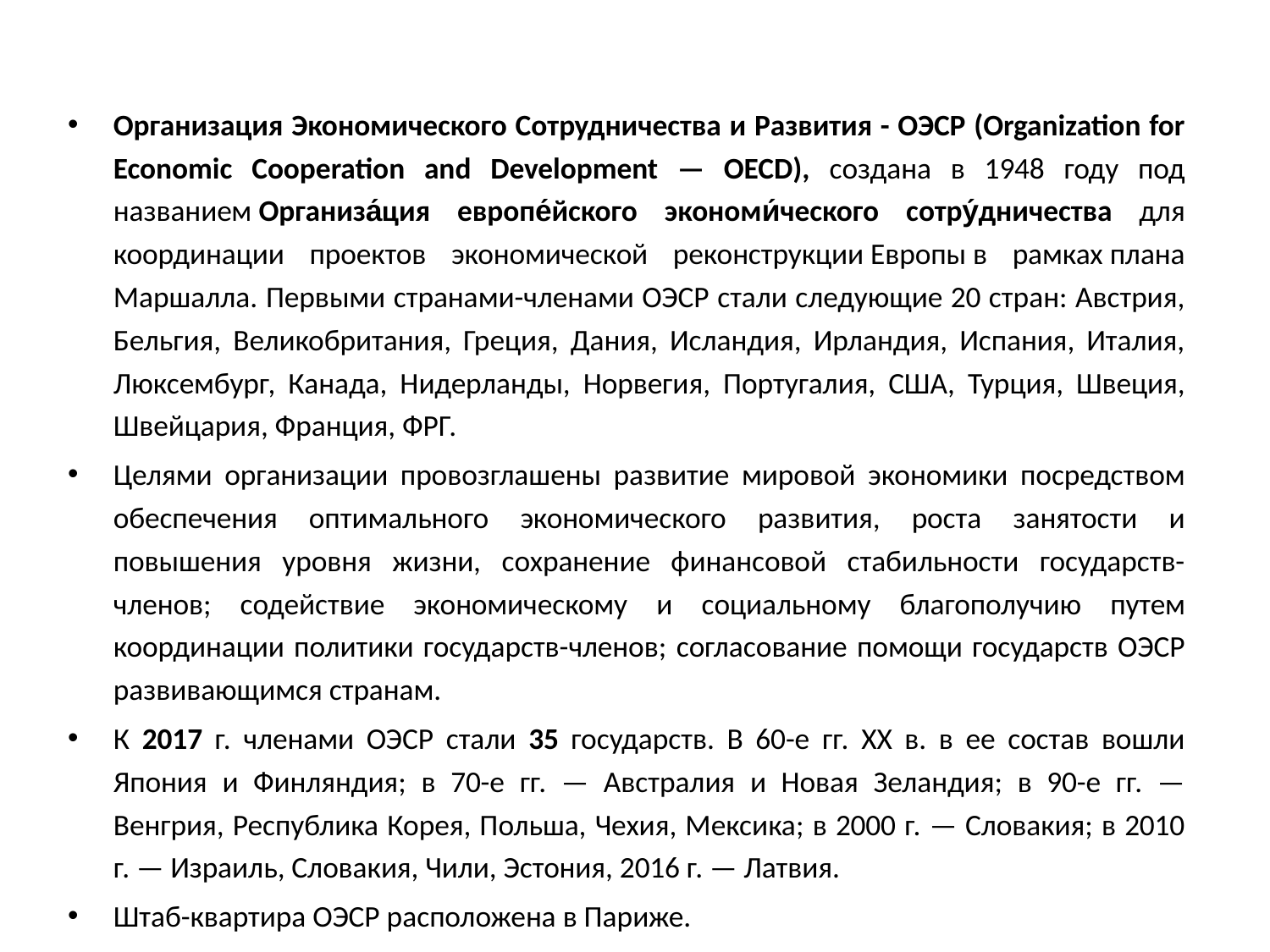

Организация Экономического Сотрудничества и Развития - ОЭСР (Organization for Economic Cooperation and Development — OECD), создана в 1948 году под названием Организа́ция европе́йского экономи́ческого сотру́дничества для координации проектов экономической реконструкции Европы в рамках плана Маршалла. Первыми странами-членами ОЭСР стали следующие 20 стран: Австрия, Бельгия, Великобритания, Греция, Дания, Исландия, Ирландия, Испания, Италия, Люксембург, Канада, Нидерланды, Норвегия, Португалия, США, Турция, Швеция, Швейцария, Франция, ФРГ.
Целями организации провозглашены развитие мировой экономики посредством обеспечения оптимального экономического развития, роста занятости и повышения уровня жизни, сохранение финансовой стабильности государств-членов; содействие экономическому и социальному благополучию путем координации политики государств-членов; согласование помощи государств ОЭСР развивающимся странам.
К 2017 г. членами ОЭСР стали 35 государств. В 60-е гг. ХХ в. в ее состав вошли Япония и Финляндия; в 70-е гг. — Австралия и Новая Зеландия; в 90-е гг. — Венгрия, Республика Корея, Польша, Чехия, Мексика; в 2000 г. — Словакия; в 2010 г. — Израиль, Словакия, Чили, Эстония, 2016 г. — Латвия.
Штаб-квартира ОЭСР расположена в Париже.